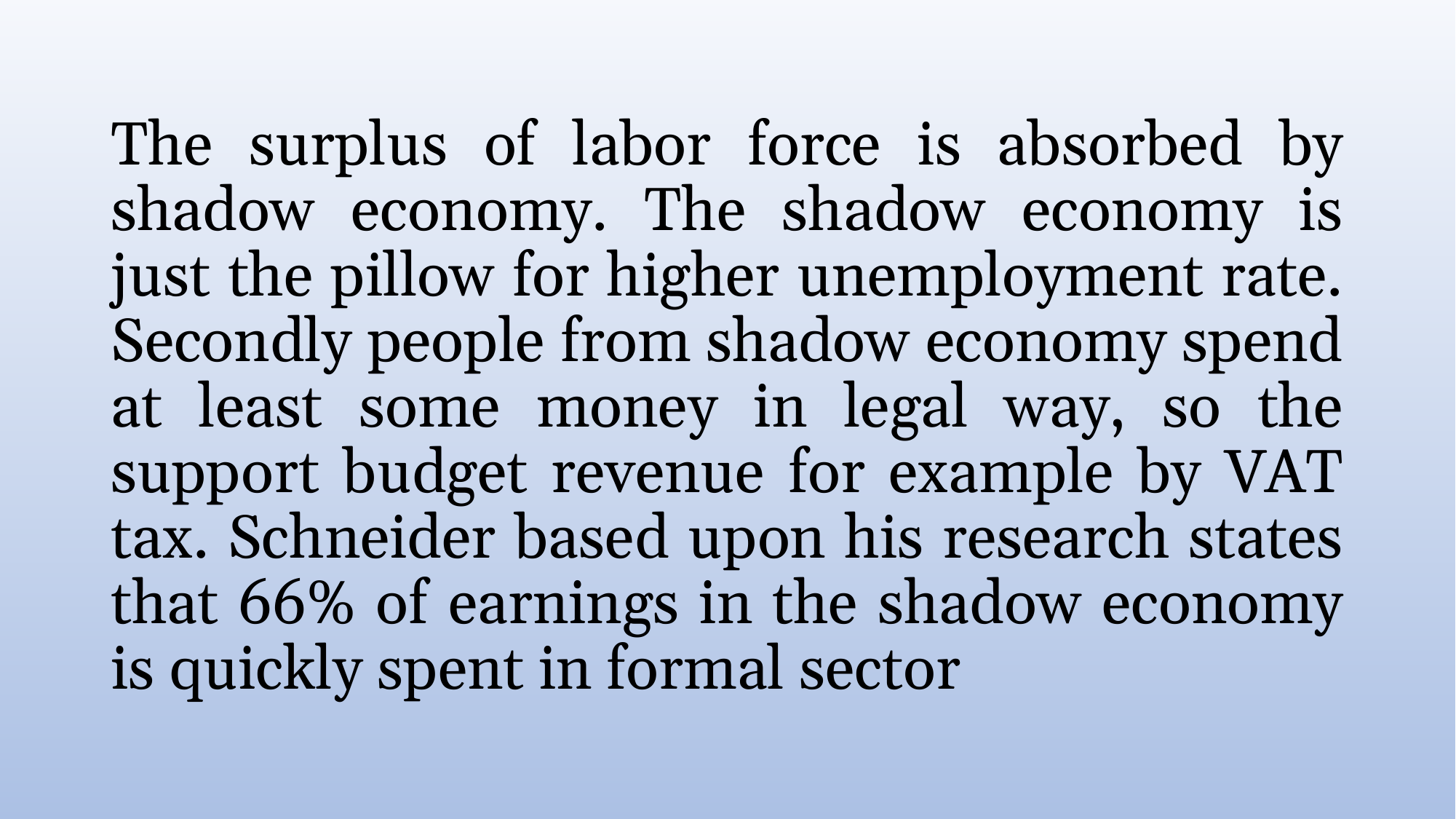

# The surplus of labor force is absorbed by shadow economy. The shadow economy is just the pillow for higher unemployment rate. Secondly people from shadow economy spend at least some money in legal way, so the support budget revenue for example by VAT tax. Schneider based upon his research states that 66% of earnings in the shadow economy is quickly spent in formal sector